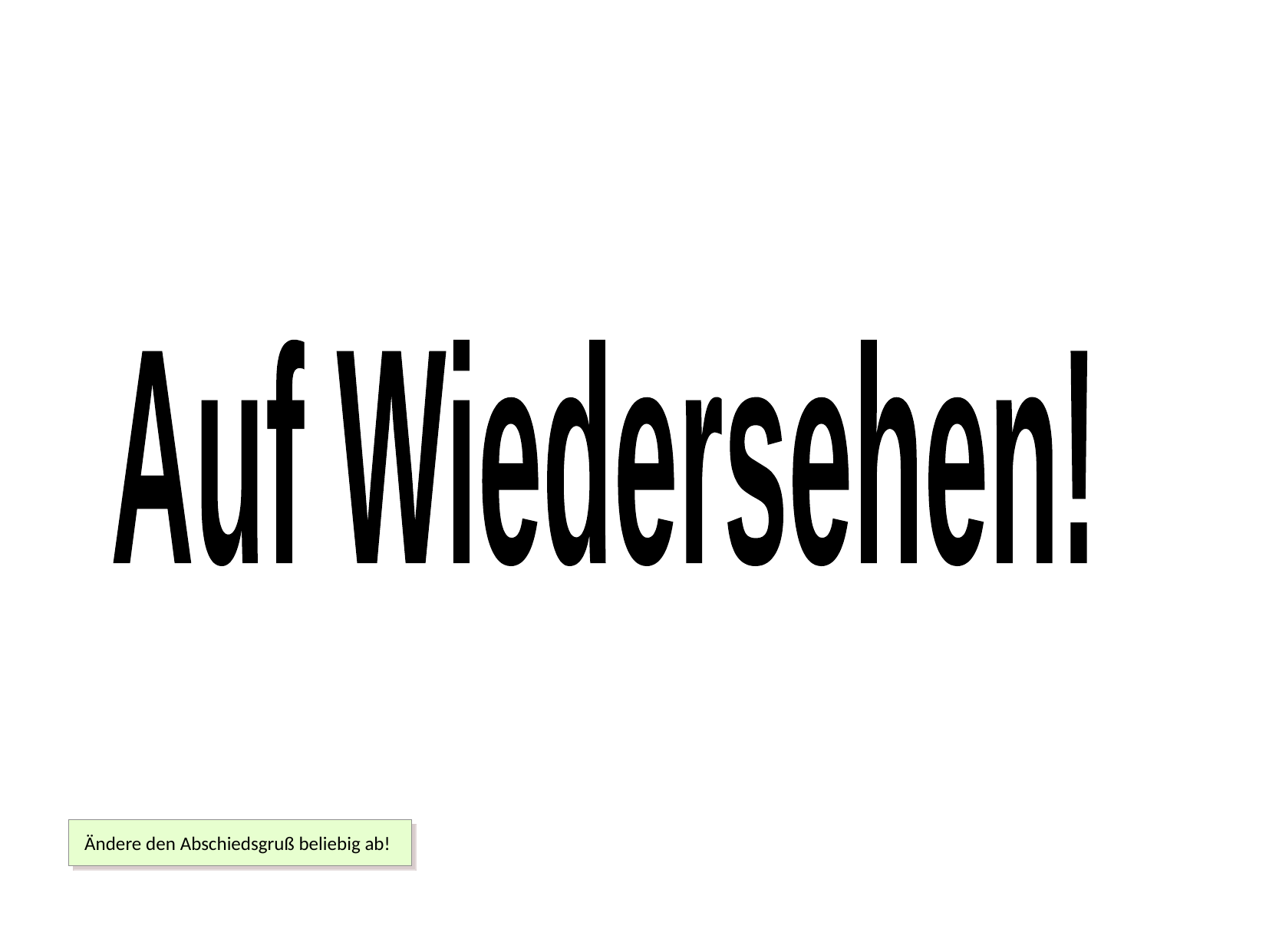

Auf Wiedersehen!
Ändere den Abschiedsgruß beliebig ab!